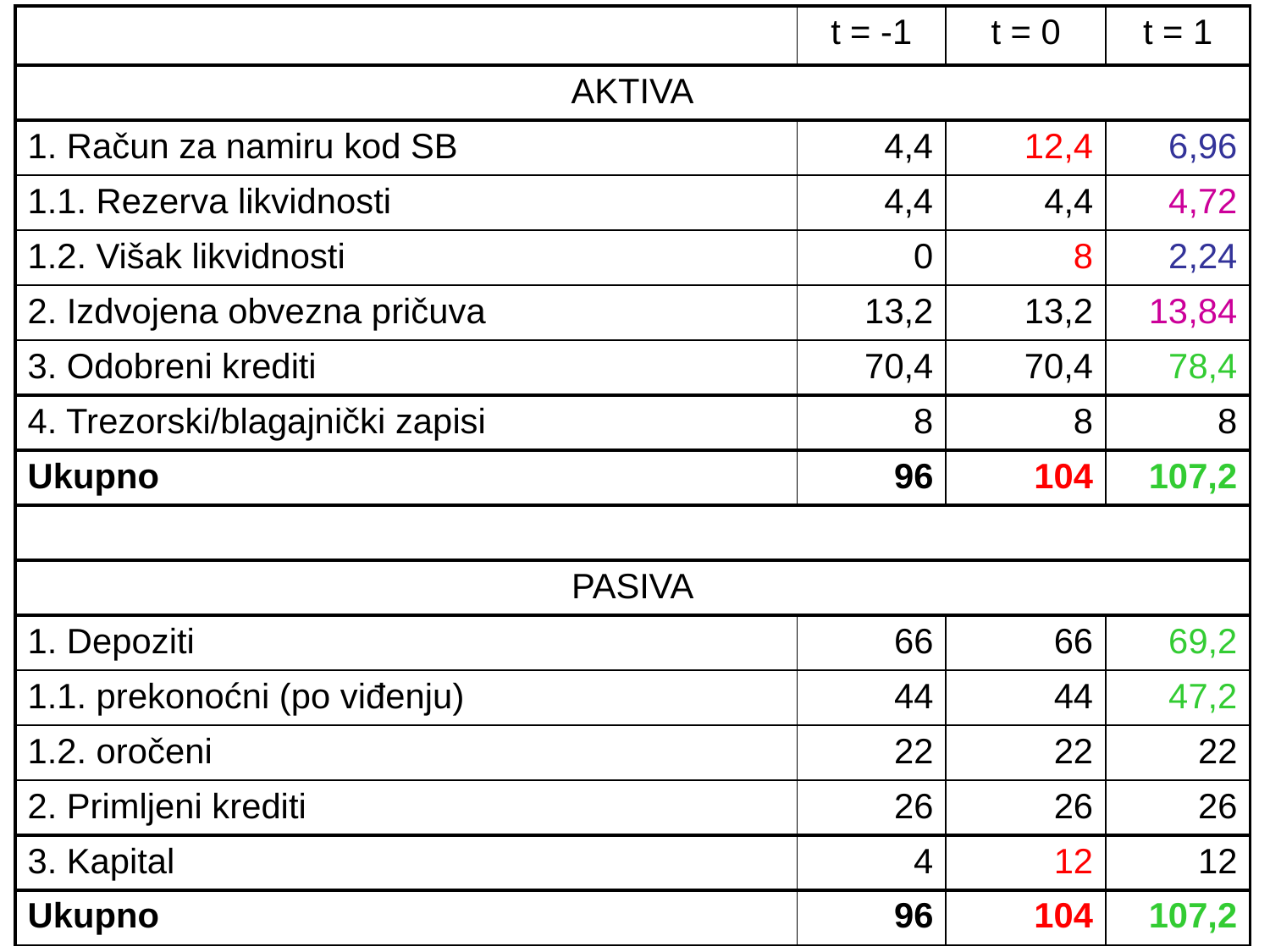

|  | t = -1 | t = 0 | t = 1 |
| --- | --- | --- | --- |
| AKTIVA |  |  |  |
| 1. Račun za namiru kod SB | 4,4 | 12,4 | 6,96 |
| 1.1. Rezerva likvidnosti | 4,4 | 4,4 | 4,72 |
| 1.2. Višak likvidnosti | 0 | 8 | 2,24 |
| 2. Izdvojena obvezna pričuva | 13,2 | 13,2 | 13,84 |
| 3. Odobreni krediti | 70,4 | 70,4 | 78,4 |
| 4. Trezorski/blagajnički zapisi | 8 | 8 | 8 |
| Ukupno | 96 | 104 | 107,2 |
|  |  |  |  |
| PASIVA |  |  |  |
| 1. Depoziti | 66 | 66 | 69,2 |
| 1.1. prekonoćni (po viđenju) | 44 | 44 | 47,2 |
| 1.2. oročeni | 22 | 22 | 22 |
| 2. Primljeni krediti | 26 | 26 | 26 |
| 3. Kapital | 4 | 12 | 12 |
| Ukupno | 96 | 104 | 107,2 |